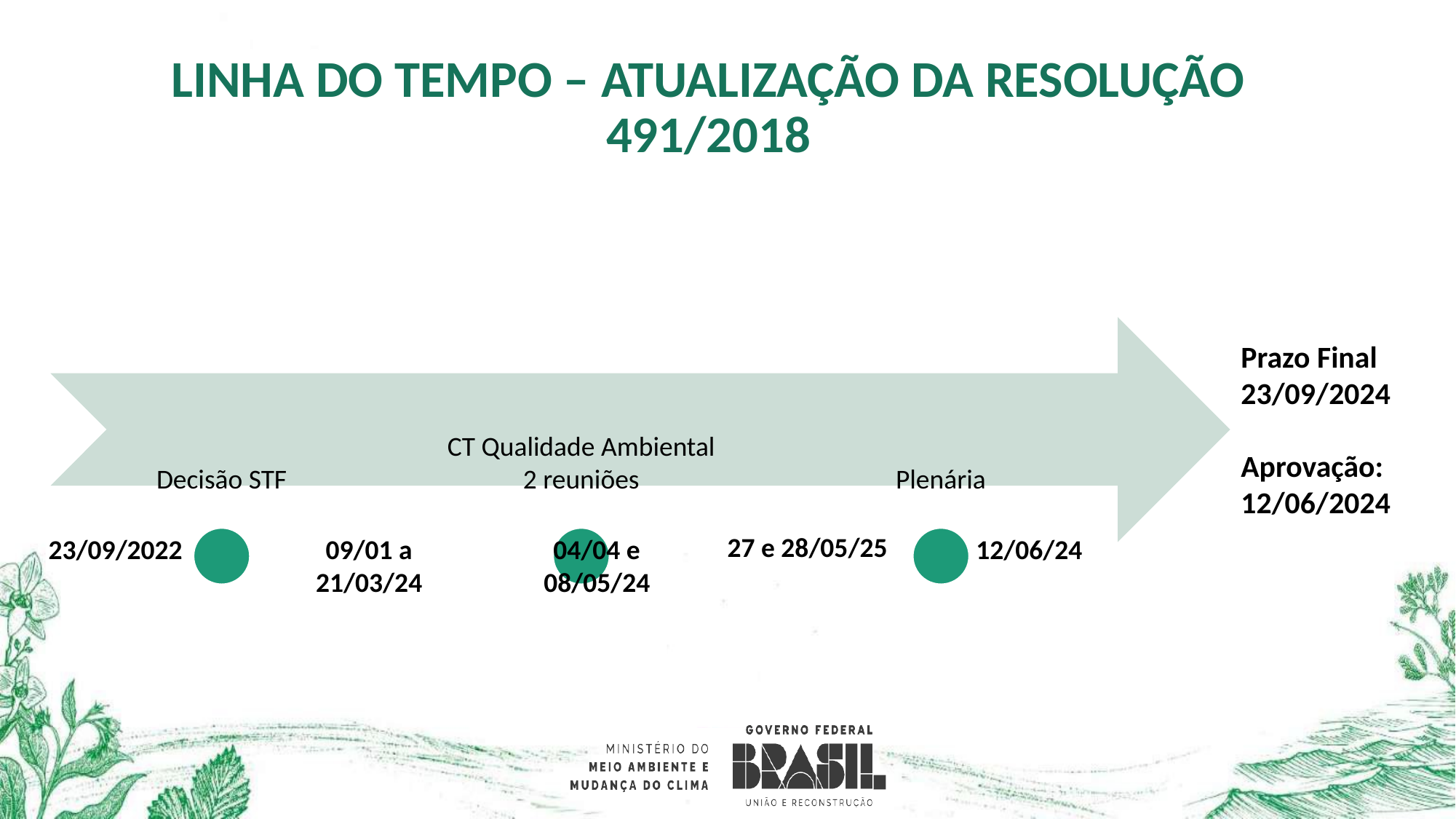

# LINHA DO TEMPO – ATUALIZAÇÃO DA RESOLUÇÃO 491/2018
Decisão STF
Plenária
CT Qualidade Ambiental
2 reuniões
Prazo Final
23/09/2024

Aprovação:
12/06/2024
27 e 28/05/25
23/09/2022
09/01 a 21/03/24
04/04 e 08/05/24
12/06/24